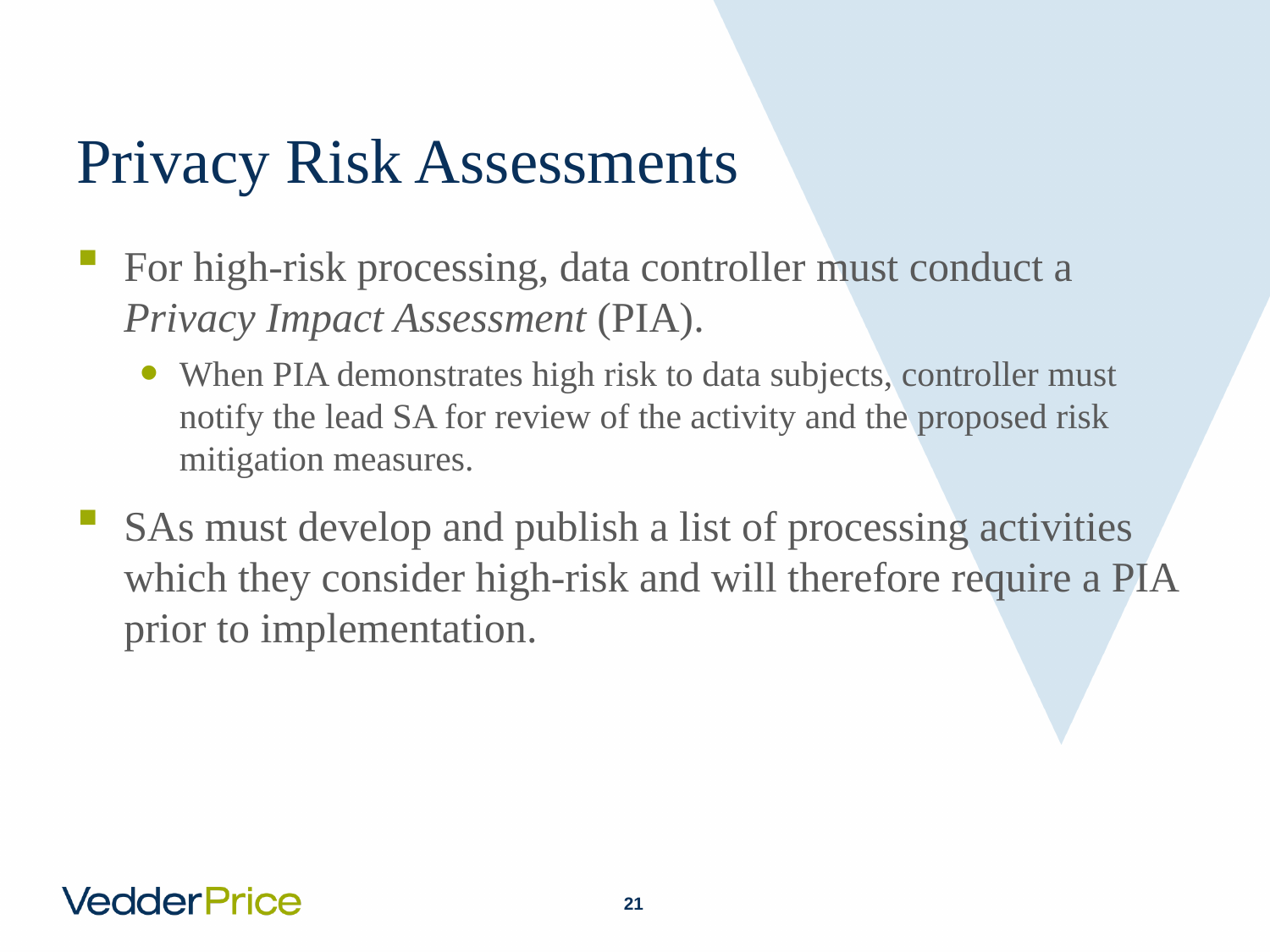

# Privacy Risk Assessments
For high-risk processing, data controller must conduct a Privacy Impact Assessment (PIA).
When PIA demonstrates high risk to data subjects, controller must notify the lead SA for review of the activity and the proposed risk mitigation measures.
SAs must develop and publish a list of processing activities which they consider high-risk and will therefore require a PIA prior to implementation.
21